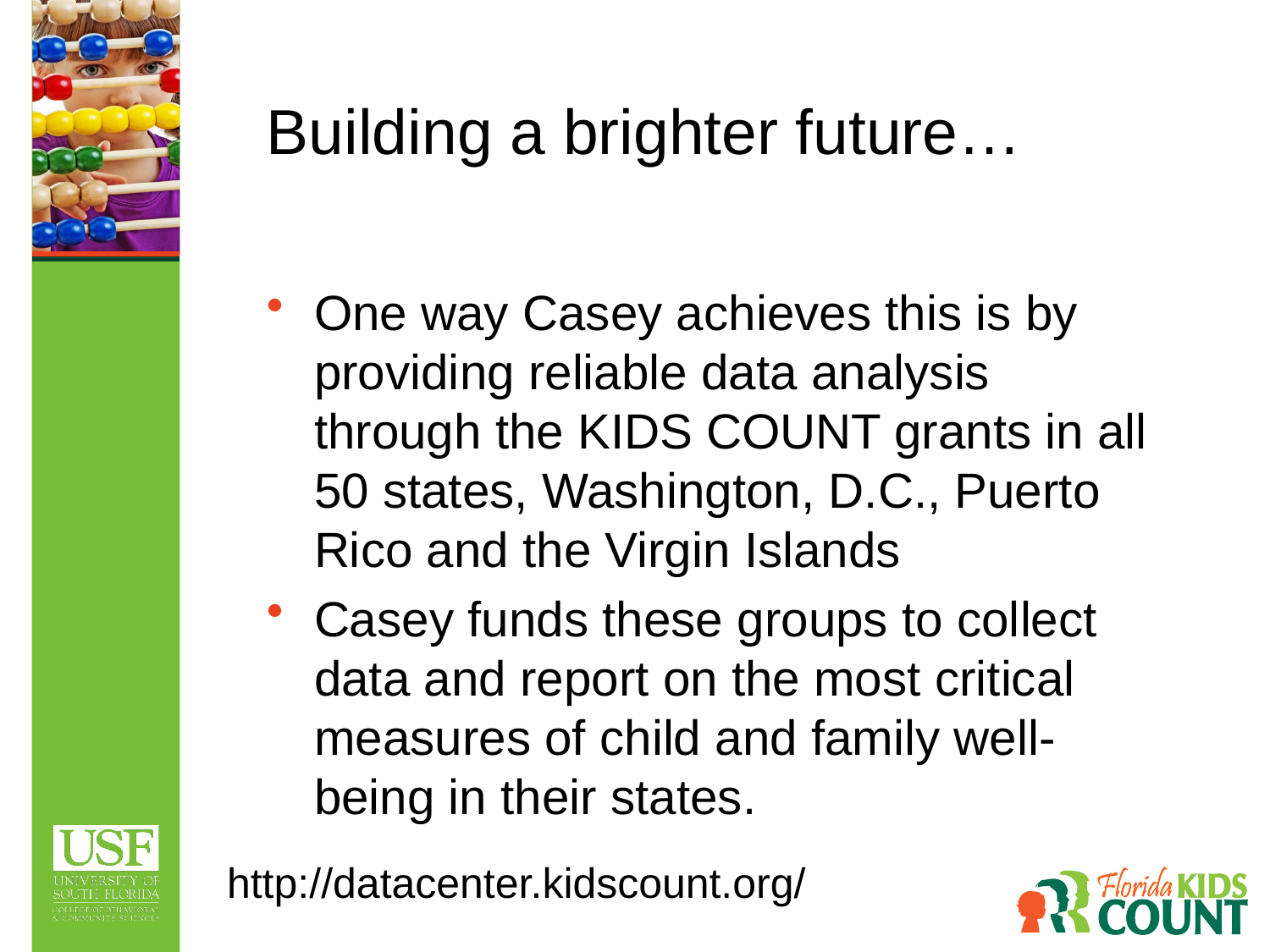

Building a brighter future…
One way Casey achieves this is by providing reliable data analysis through the KIDS COUNT grants in all 50 states, Washington, D.C., Puerto Rico and the Virgin Islands
Casey funds these groups to collect data and report on the most critical measures of child and family well-being in their states.
http://datacenter.kidscount.org/